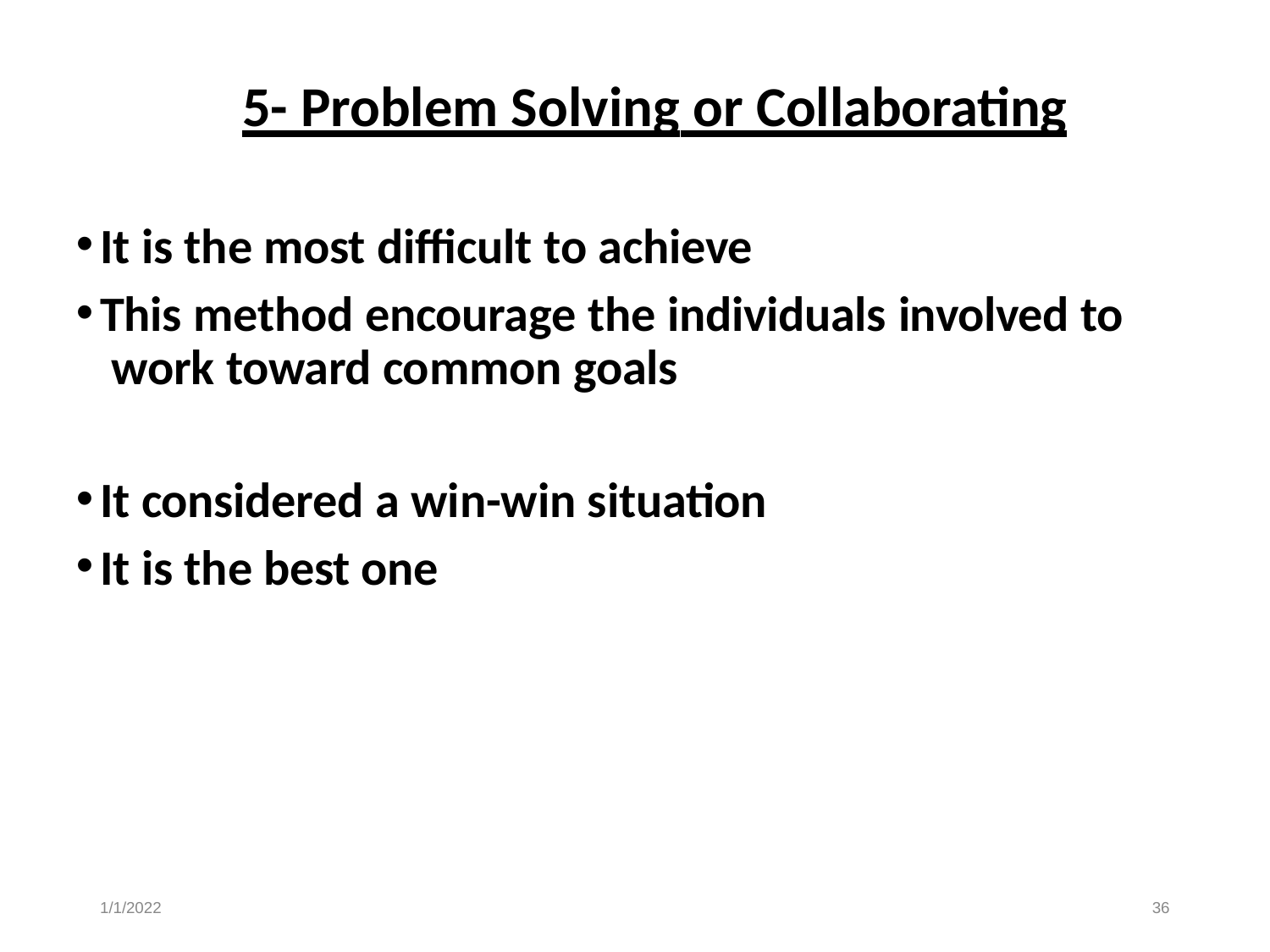

# 5- Problem Solving or Collaborating
It is the most difficult to achieve
This method encourage the individuals involved to  work toward common goals

It considered a win-win situation
It is the best one
1/1/2022
36